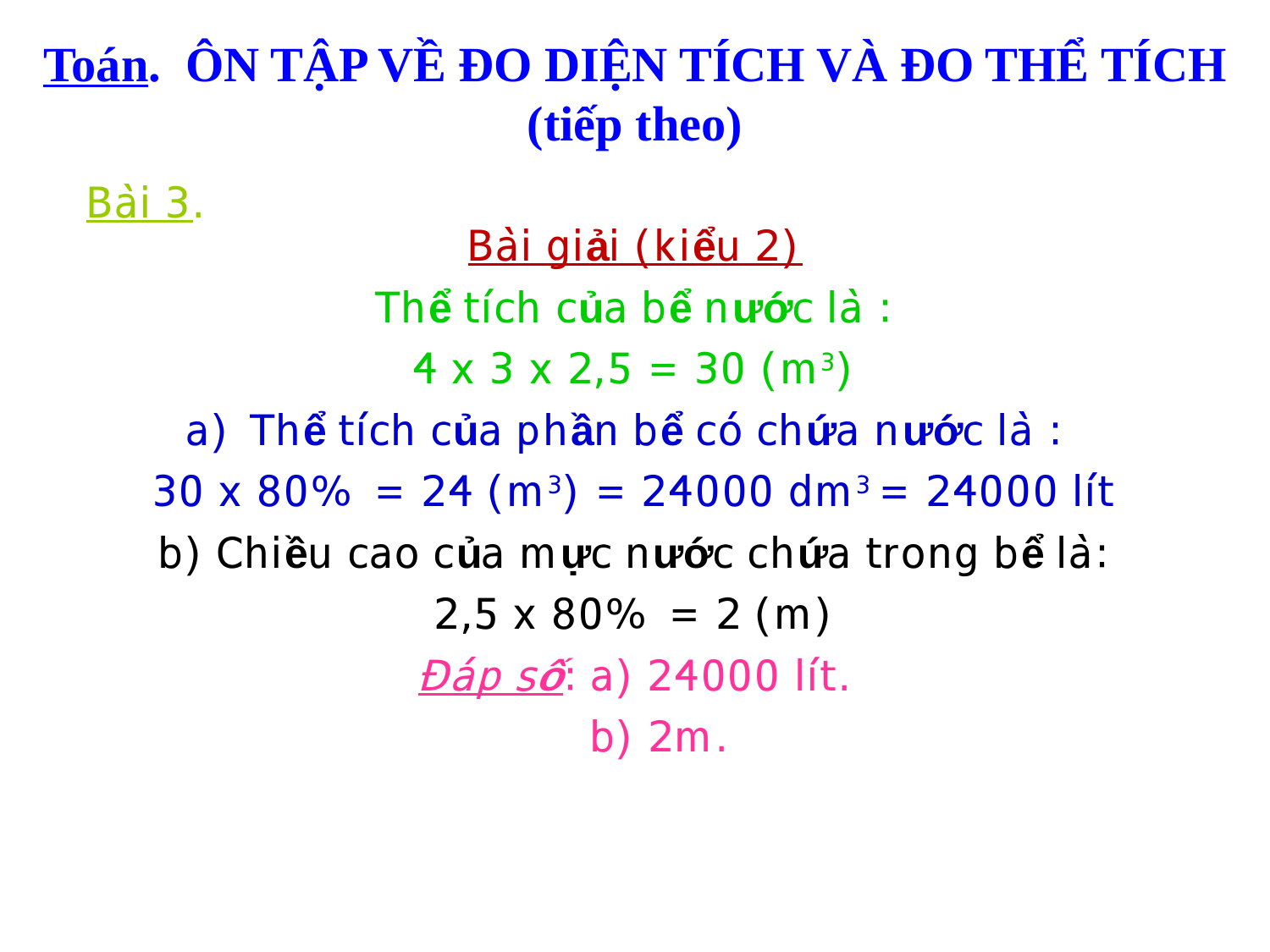

Toán.  ÔN TẬP VỀ ĐO DIỆN TÍCH VÀ ĐO THỂ TÍCH
(tiếp theo)
Bài 3.
Bài giải (kiểu 2)
Thể tích của bể nước là :
4 x 3 x 2,5 = 30 (m3)
Thể tích của phần bể có chứa nước là :
30 x 80% = 24 (m3) = 24000 dm3 = 24000 lít
b) Chiều cao của mực nước chứa trong bể là:
2,5 x 80% = 2 (m)
Đáp số: a) 24000 lít.
    b) 2m.